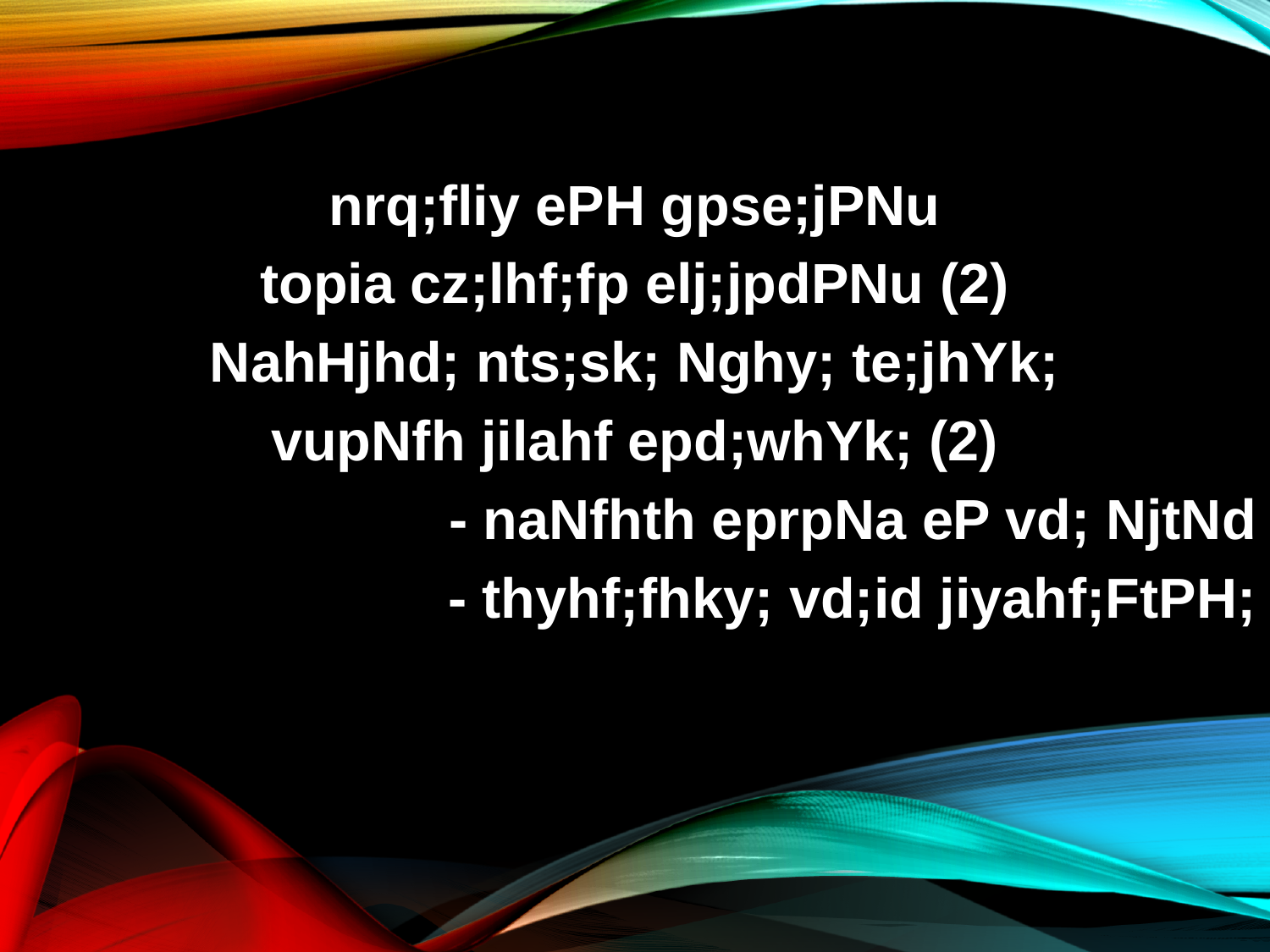

nrq;fliy ePH gpse;jPNu
topia cz;lhf;fp elj;jpdPNu (2)
NahHjhd; nts;sk; Nghy; te;jhYk;
vupNfh jilahf epd;whYk; (2)
- naNfhth eprpNa eP vd; NjtNd
- thyhf;fhky; vd;id jiyahf;FtPH;